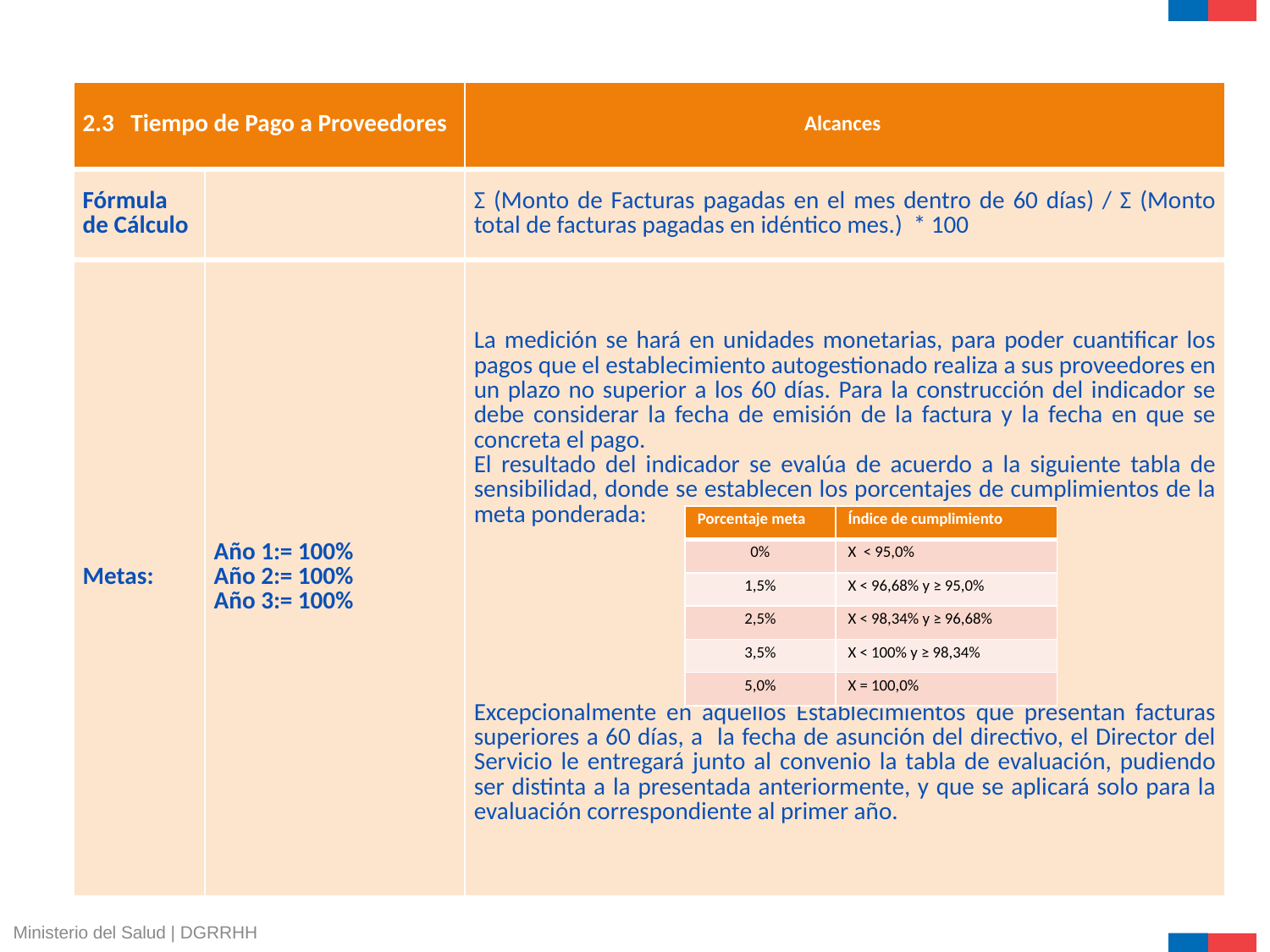

| 2.3 Tiempo de Pago a Proveedores |  | Alcances |
| --- | --- | --- |
| Fórmula de Cálculo |  | Σ (Monto de Facturas pagadas en el mes dentro de 60 días) / Σ (Monto total de facturas pagadas en idéntico mes.) \* 100 |
| Metas: | Año 1:= 100% Año 2:= 100% Año 3:= 100% | La medición se hará en unidades monetarias, para poder cuantificar los pagos que el establecimiento autogestionado realiza a sus proveedores en un plazo no superior a los 60 días. Para la construcción del indicador se debe considerar la fecha de emisión de la factura y la fecha en que se concreta el pago. El resultado del indicador se evalúa de acuerdo a la siguiente tabla de sensibilidad, donde se establecen los porcentajes de cumplimientos de la meta ponderada: Excepcionalmente en aquellos Establecimientos que presentan facturas superiores a 60 días, a la fecha de asunción del directivo, el Director del Servicio le entregará junto al convenio la tabla de evaluación, pudiendo ser distinta a la presentada anteriormente, y que se aplicará solo para la evaluación correspondiente al primer año. |
| Porcentaje meta | Índice de cumplimiento |
| --- | --- |
| 0% | X < 95,0% |
| 1,5% | X < 96,68% y ≥ 95,0% |
| 2,5% | X < 98,34% y ≥ 96,68% |
| 3,5% | X < 100% y ≥ 98,34% |
| 5,0% | X = 100,0% |